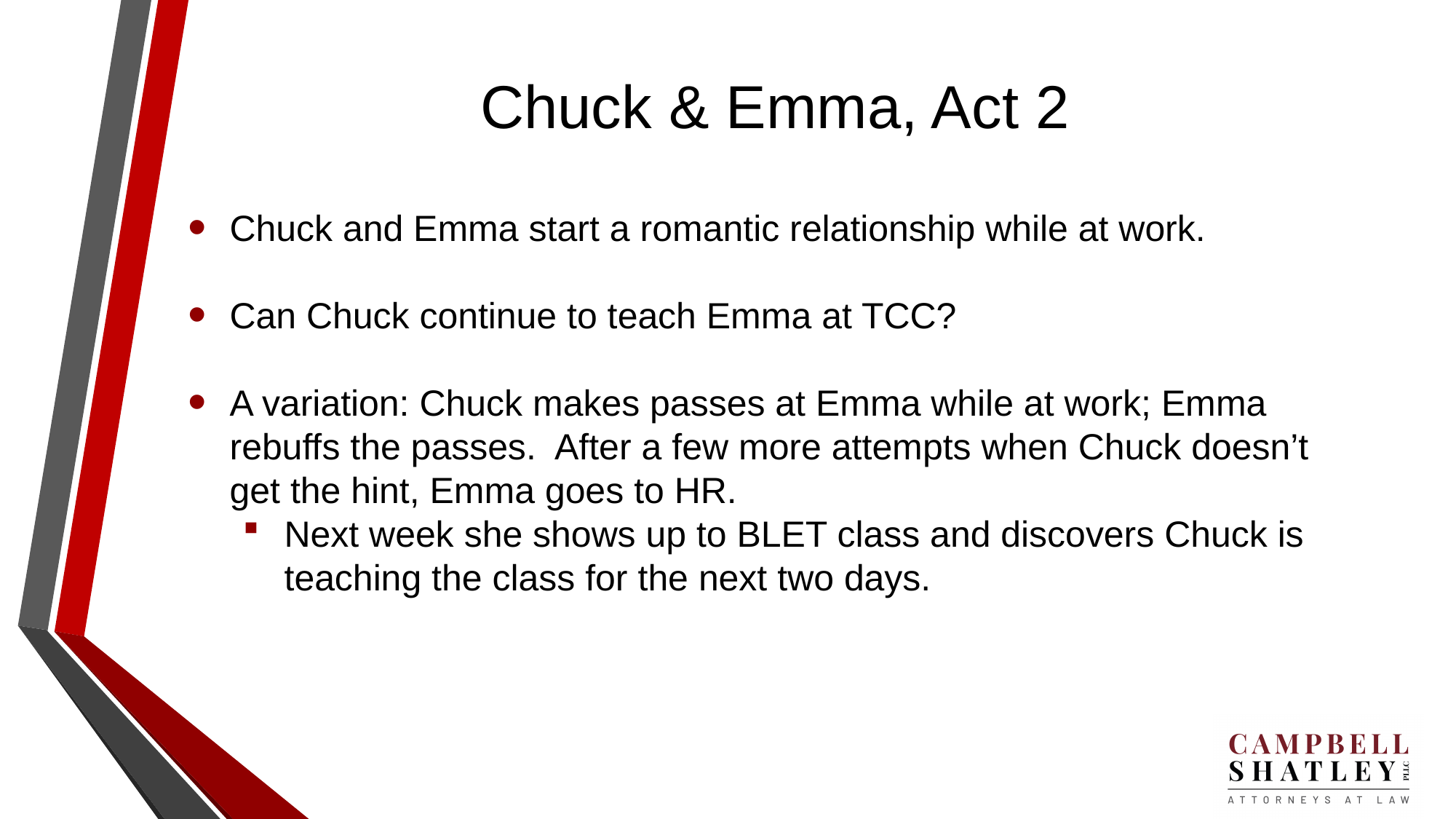

# Chuck & Emma, Act 2
Chuck and Emma start a romantic relationship while at work.

Can Chuck continue to teach Emma at TCC?

A variation: Chuck makes passes at Emma while at work; Emma rebuffs the passes.  After a few more attempts when Chuck doesn’t get the hint, Emma goes to HR.
Next week she shows up to BLET class and discovers Chuck is teaching the class for the next two days.